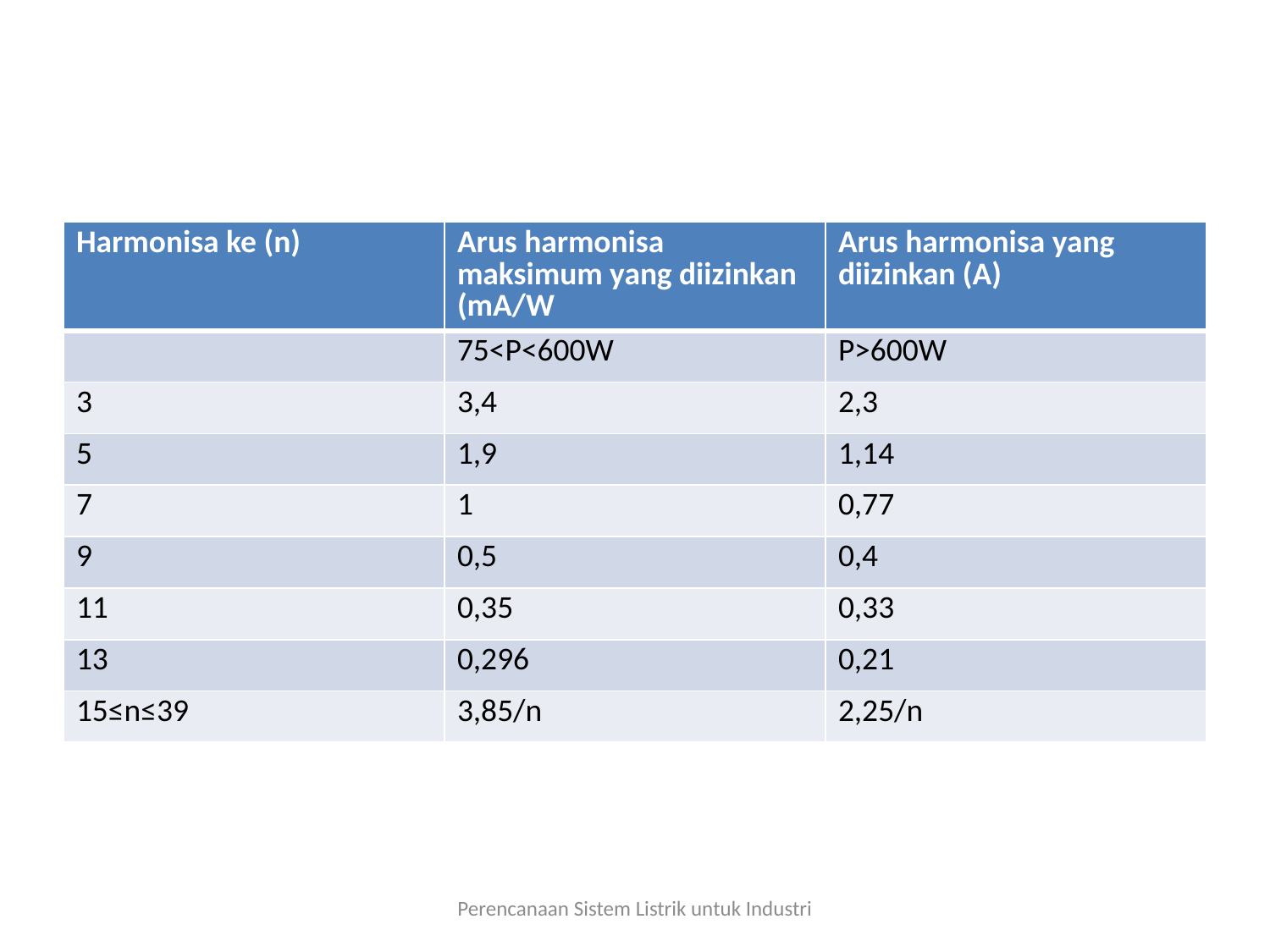

#
| Harmonisa ke (n) | Arus harmonisa maksimum yang diizinkan (mA/W | Arus harmonisa yang diizinkan (A) |
| --- | --- | --- |
|  | 75<P<600W | P>600W |
| 3 | 3,4 | 2,3 |
| 5 | 1,9 | 1,14 |
| 7 | 1 | 0,77 |
| 9 | 0,5 | 0,4 |
| 11 | 0,35 | 0,33 |
| 13 | 0,296 | 0,21 |
| 15≤n≤39 | 3,85/n | 2,25/n |
Perencanaan Sistem Listrik untuk Industri